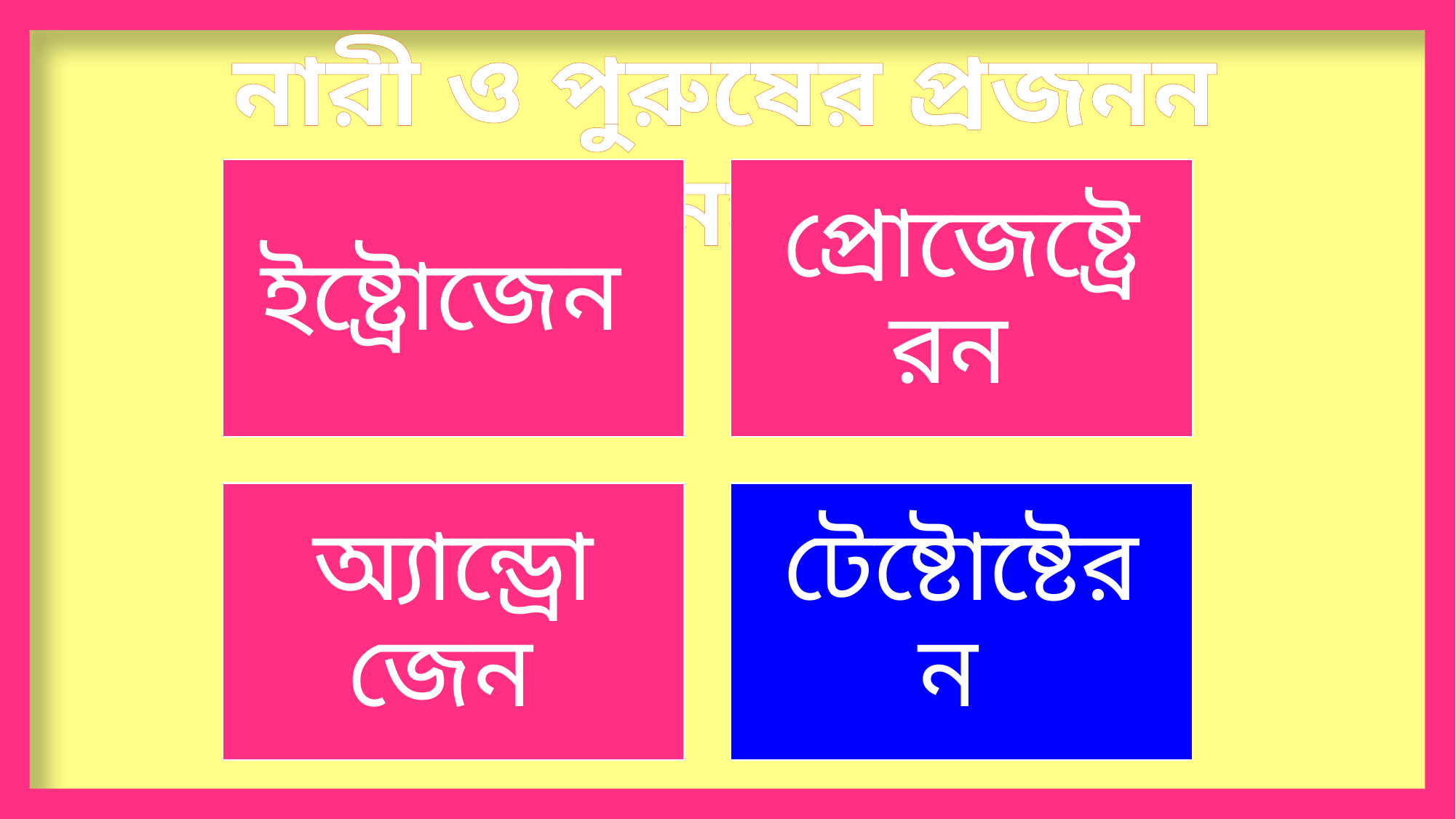

নারী ও পুরুষের প্রজনন হরমোনসমূহঃ

ইষ্ট্রোজেন
প্রোজেষ্ট্রেরন
অ্যান্ড্রোজেন
টেষ্টোষ্টেরন